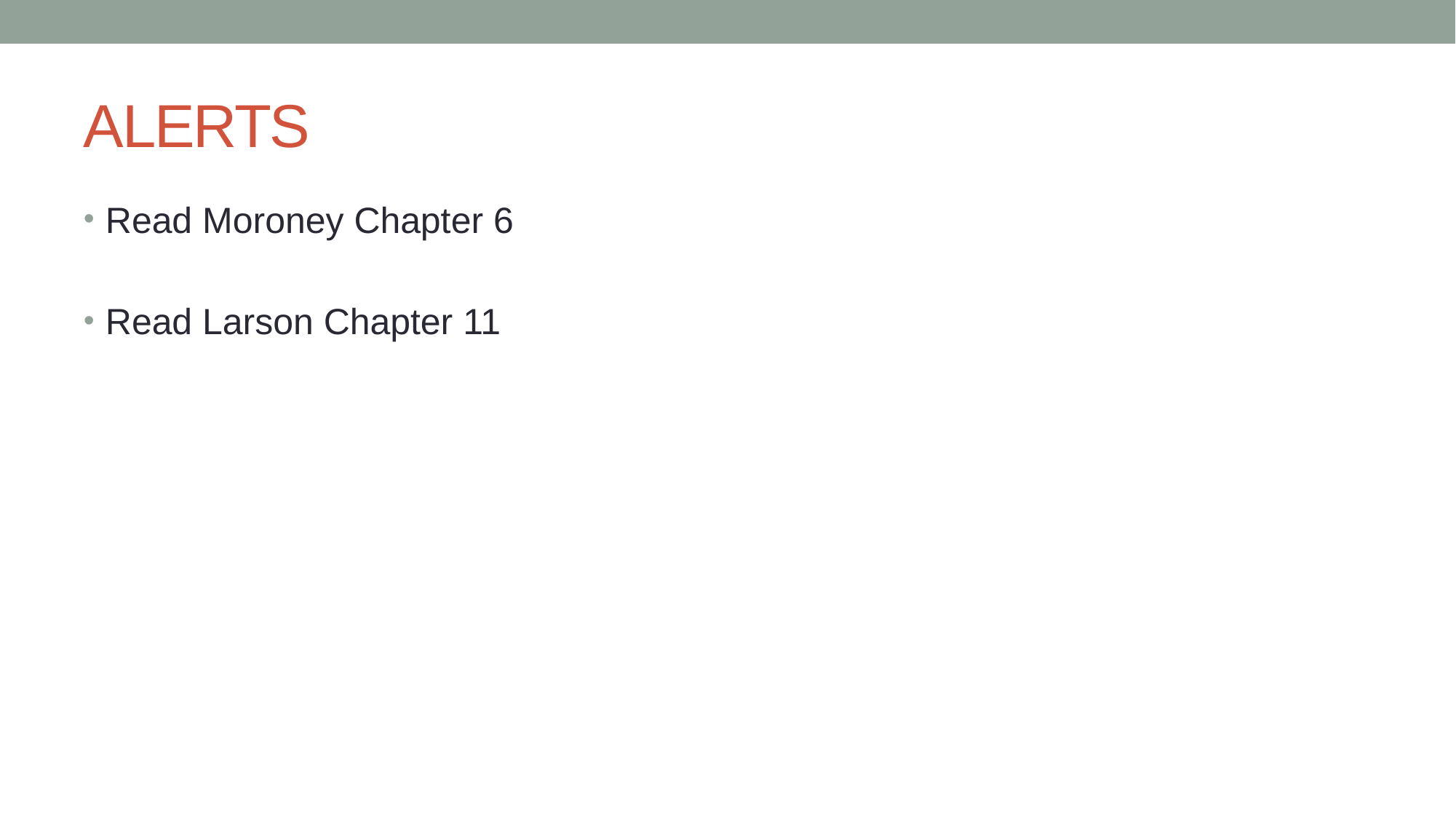

# ALERTS
Read Moroney Chapter 6

Read Larson Chapter 11